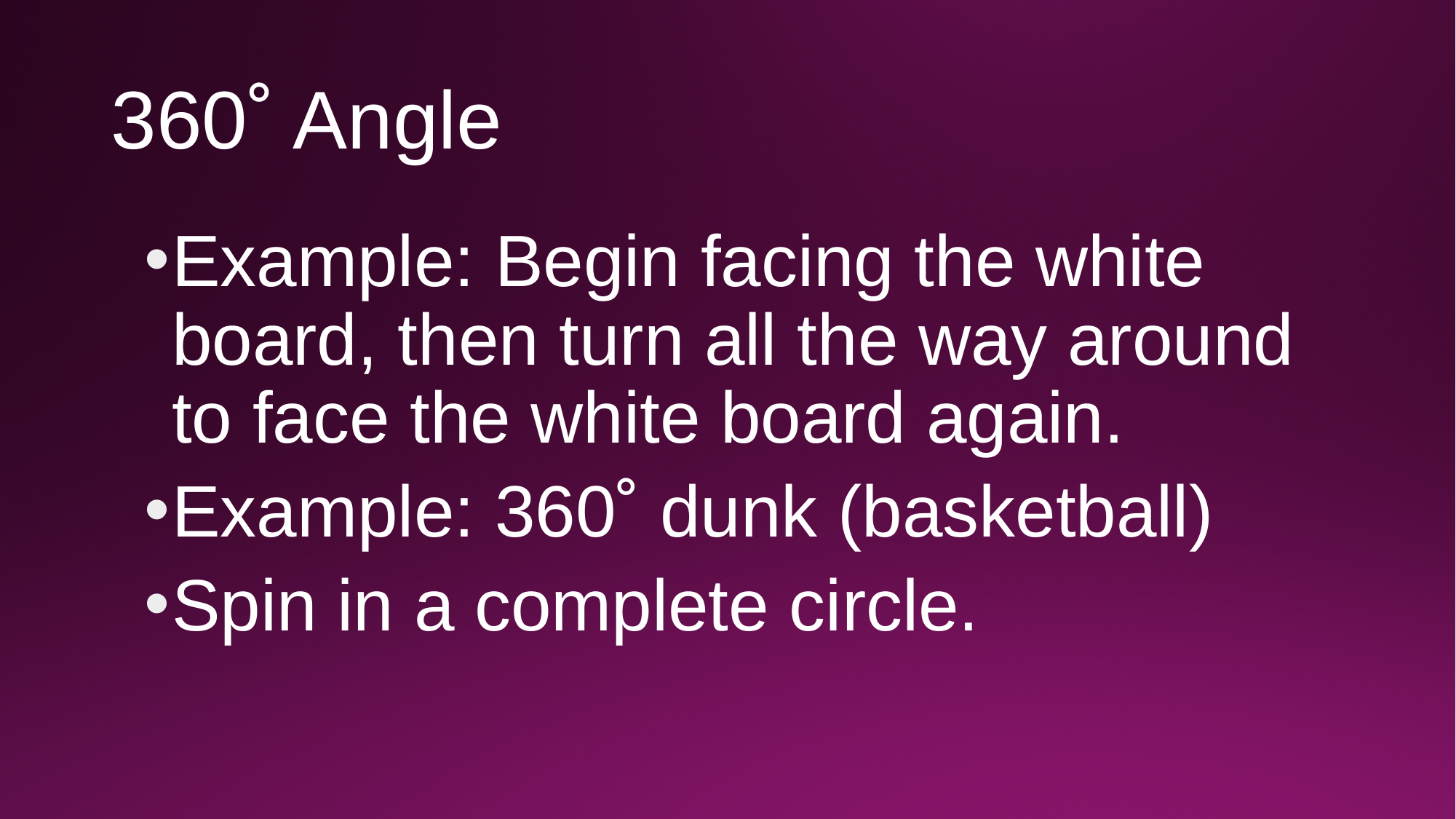

# 360˚ Angle
Example: Begin facing the white board, then turn all the way around to face the white board again.
Example: 360˚ dunk (basketball)
Spin in a complete circle.